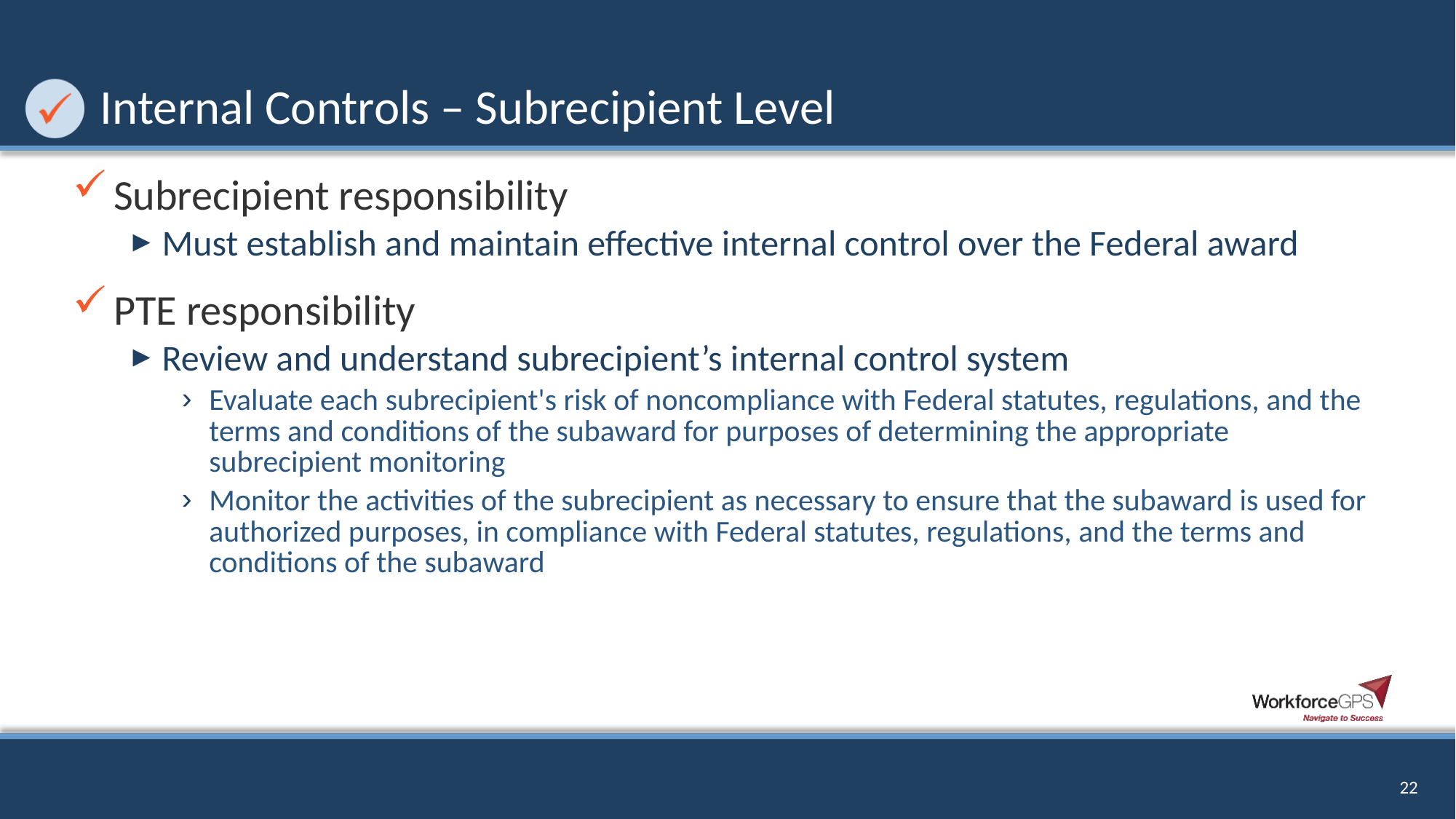

# Internal Controls – Subrecipient Level
Subrecipient responsibility
Must establish and maintain effective internal control over the Federal award
PTE responsibility
Review and understand subrecipient’s internal control system
Evaluate each subrecipient's risk of noncompliance with Federal statutes, regulations, and the terms and conditions of the subaward for purposes of determining the appropriate subrecipient monitoring
Monitor the activities of the subrecipient as necessary to ensure that the subaward is used for authorized purposes, in compliance with Federal statutes, regulations, and the terms and conditions of the subaward

22